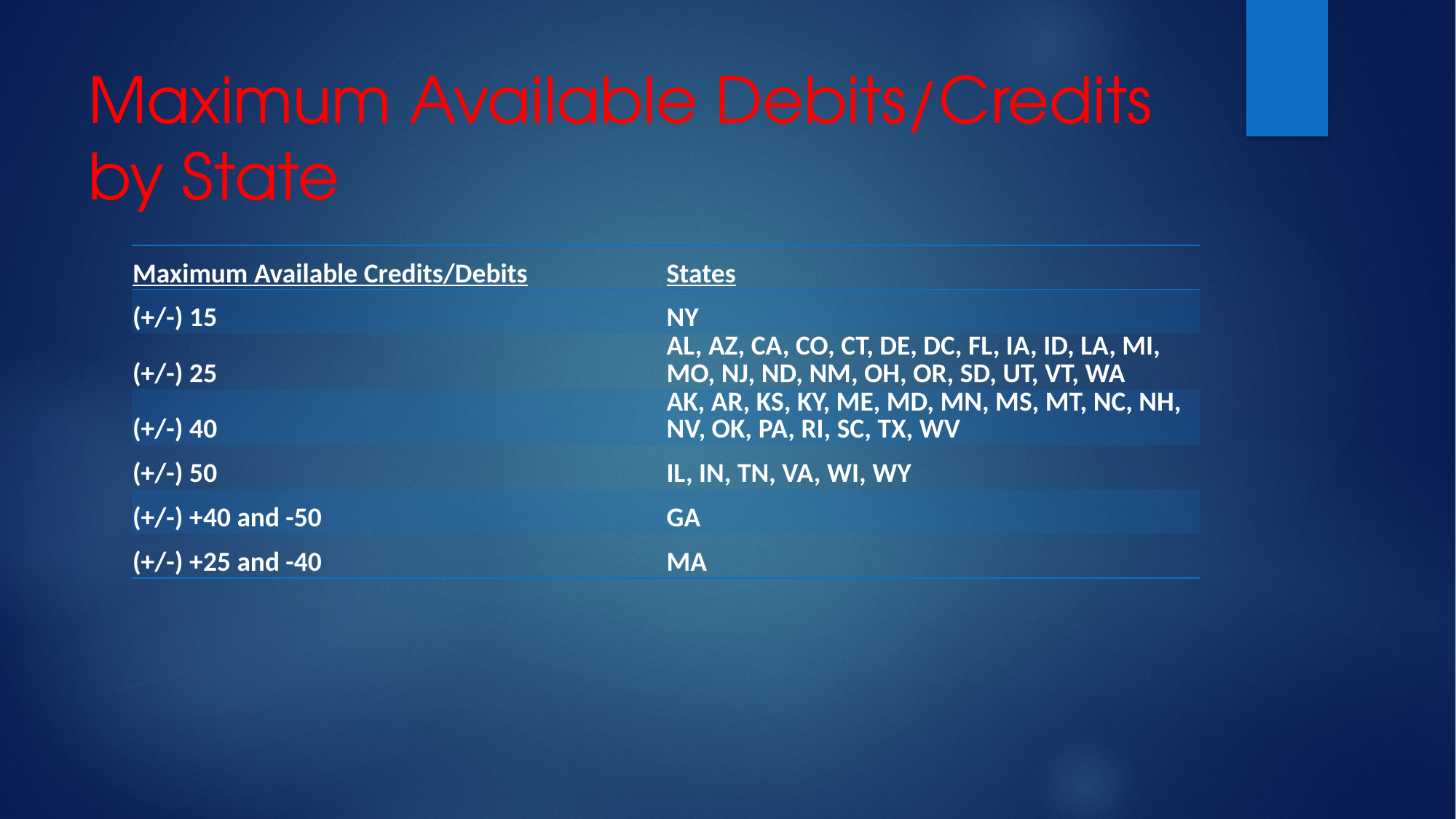

# Maximum Available Debits/Credits by State
| Maximum Available Credits/Debits | States |
| --- | --- |
| (+/-) 15 | NY |
| (+/-) 25 | AL, AZ, CA, CO, CT, DE, DC, FL, IA, ID, LA, MI, MO, NJ, ND, NM, OH, OR, SD, UT, VT, WA |
| (+/-) 40 | AK, AR, KS, KY, ME, MD, MN, MS, MT, NC, NH, NV, OK, PA, RI, SC, TX, WV |
| (+/-) 50 | IL, IN, TN, VA, WI, WY |
| (+/-) +40 and -50 | GA |
| (+/-) +25 and -40 | MA |